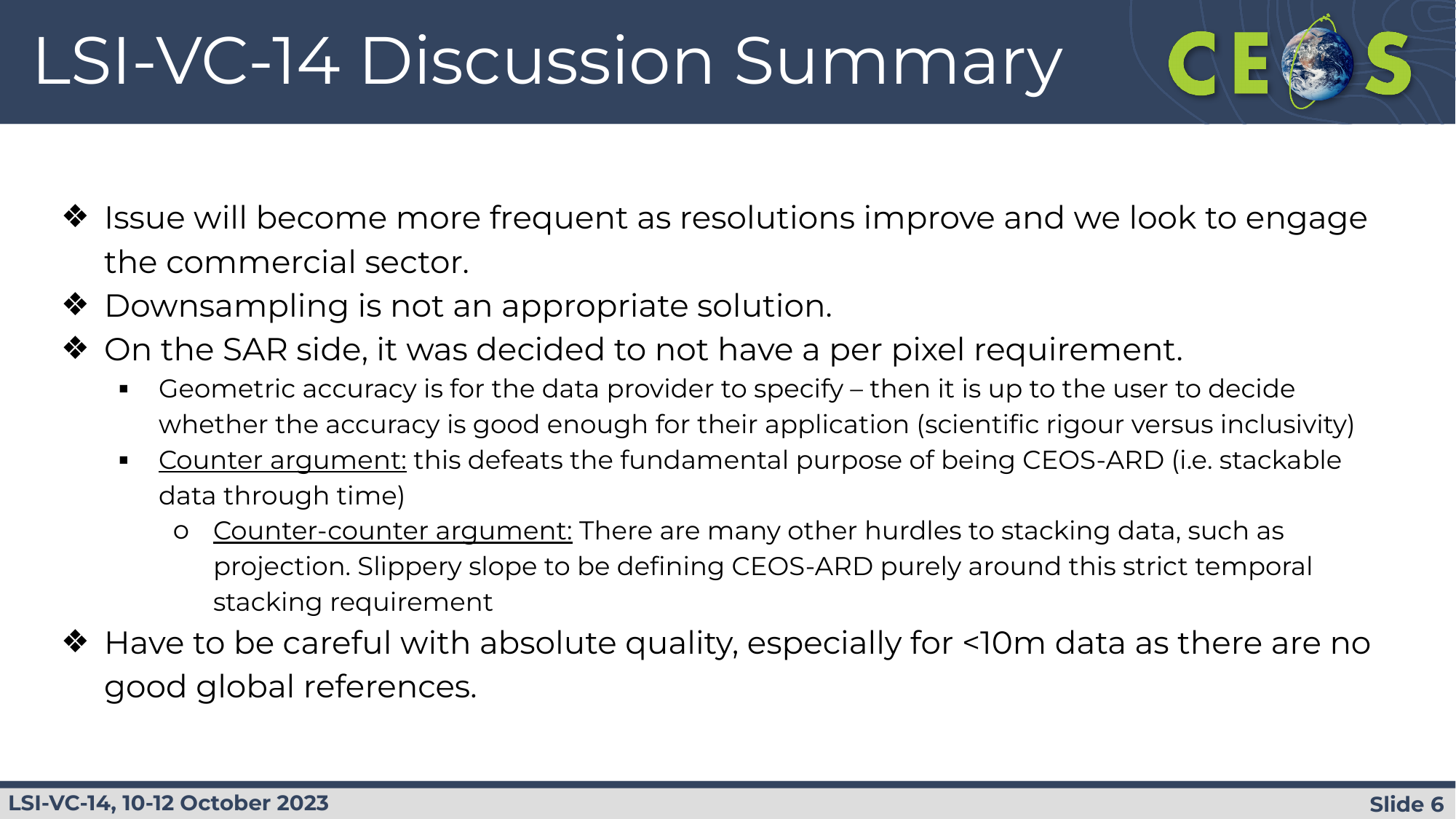

# LSI-VC-14 Discussion Summary
Issue will become more frequent as resolutions improve and we look to engage the commercial sector.
Downsampling is not an appropriate solution.
On the SAR side, it was decided to not have a per pixel requirement.
Geometric accuracy is for the data provider to specify – then it is up to the user to decide whether the accuracy is good enough for their application (scientific rigour versus inclusivity)
Counter argument: this defeats the fundamental purpose of being CEOS-ARD (i.e. stackable data through time)
Counter-counter argument: There are many other hurdles to stacking data, such as projection. Slippery slope to be defining CEOS-ARD purely around this strict temporal stacking requirement
Have to be careful with absolute quality, especially for <10m data as there are no good global references.